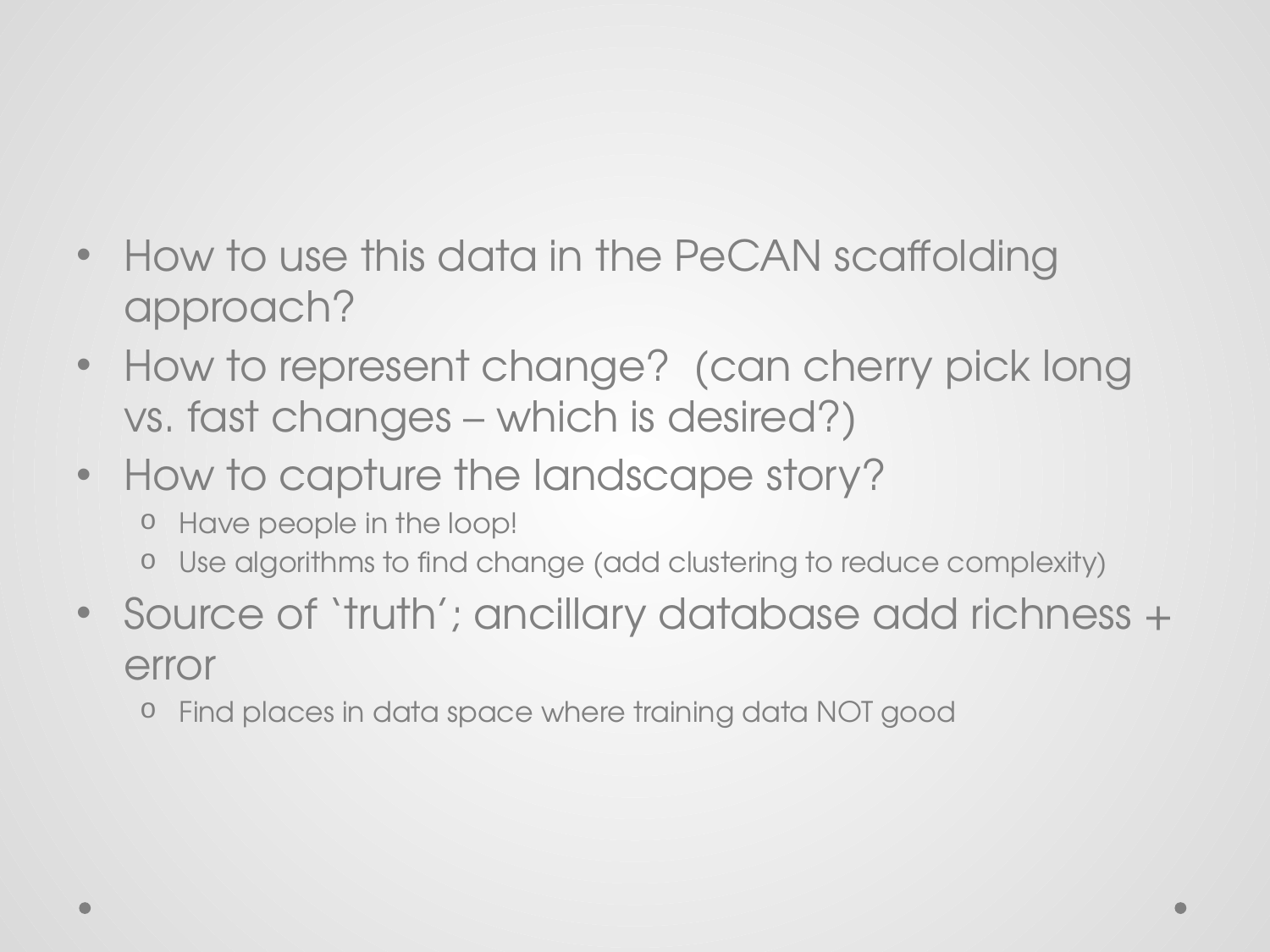

#
How to use this data in the PeCAN scaffolding approach?
How to represent change?  (can cherry pick long vs. fast changes – which is desired?)
How to capture the landscape story?
Have people in the loop!
Use algorithms to find change (add clustering to reduce complexity)
Source of ‘truth’; ancillary database add richness + error
Find places in data space where training data NOT good